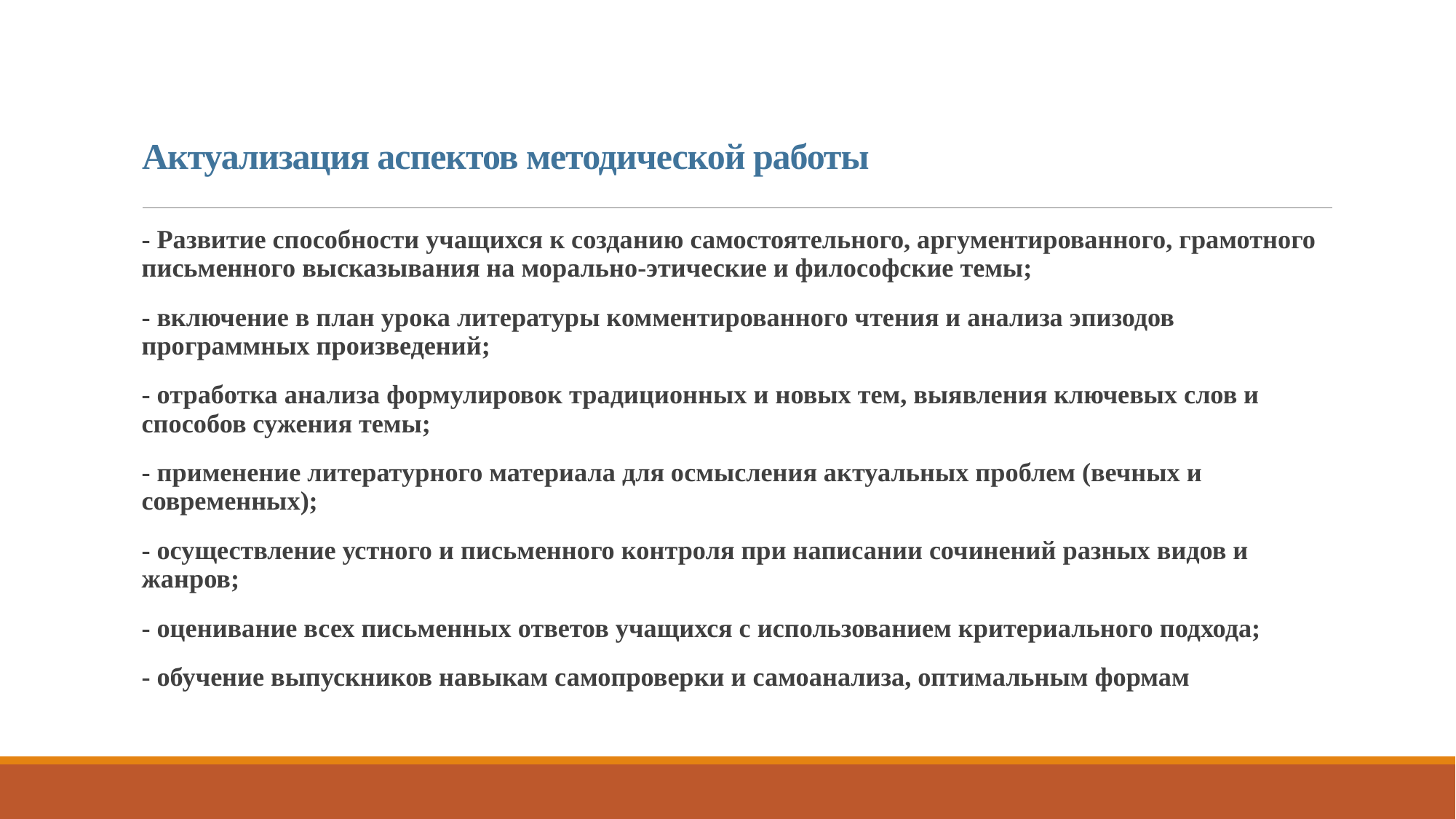

# Актуализация аспектов методической работы
- Развитие способности учащихся к созданию самостоятельного, аргументированного, грамотного письменного высказывания на морально-этические и философские темы;
- включение в план урока литературы комментированного чтения и анализа эпизодов программных произведений;
- отработка анализа формулировок традиционных и новых тем, выявления ключевых слов и способов сужения темы;
- применение литературного материала для осмысления актуальных проблем (вечных и современных);
- осуществление устного и письменного контроля при написании сочинений разных видов и жанров;
- оценивание всех письменных ответов учащихся с использованием критериального подхода;
- обучение выпускников навыкам самопроверки и самоанализа, оптимальным формам